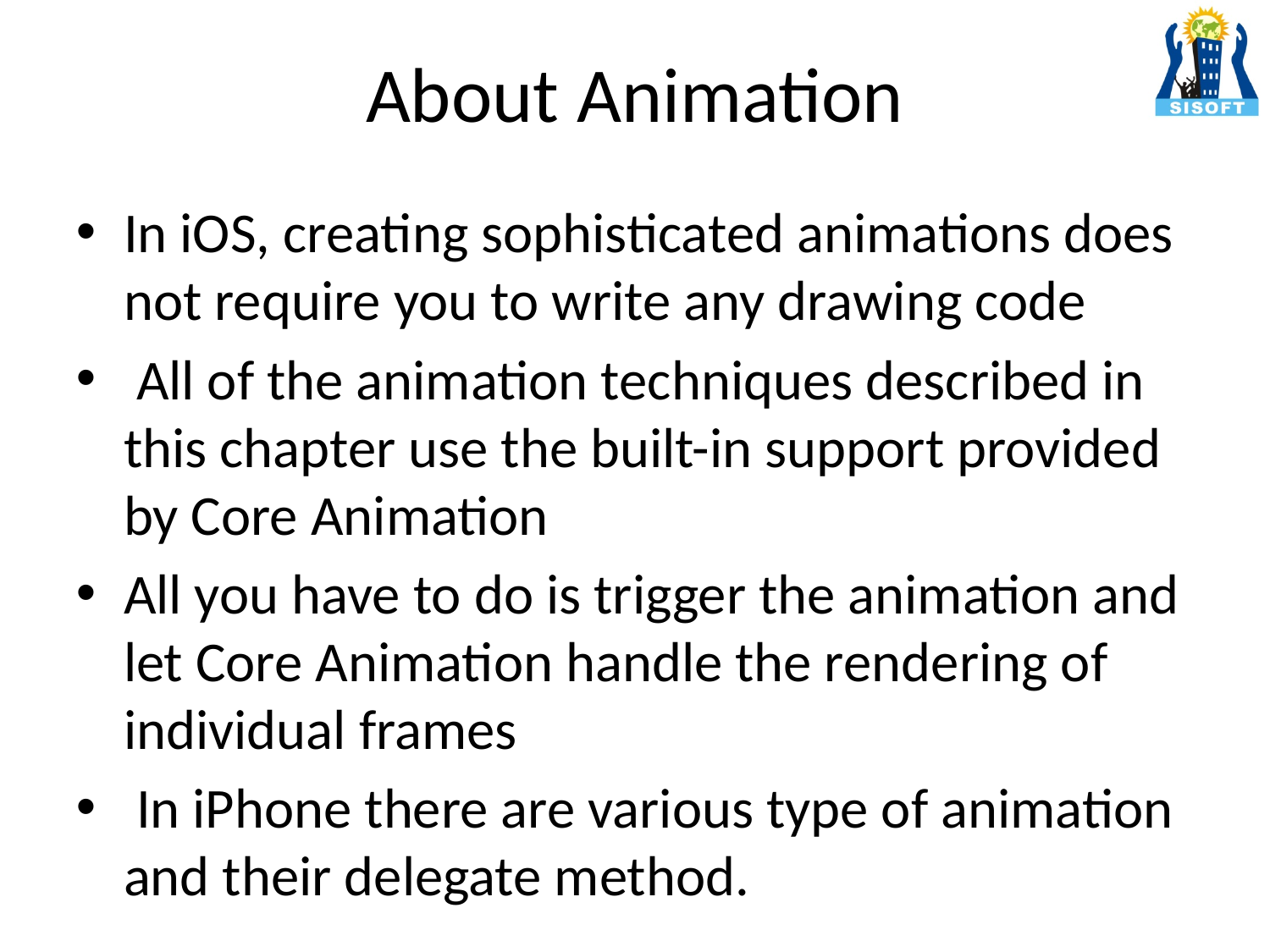

# About Animation
In iOS, creating sophisticated animations does not require you to write any drawing code
 All of the animation techniques described in this chapter use the built-in support provided by Core Animation
All you have to do is trigger the animation and let Core Animation handle the rendering of individual frames
 In iPhone there are various type of animation and their delegate method.